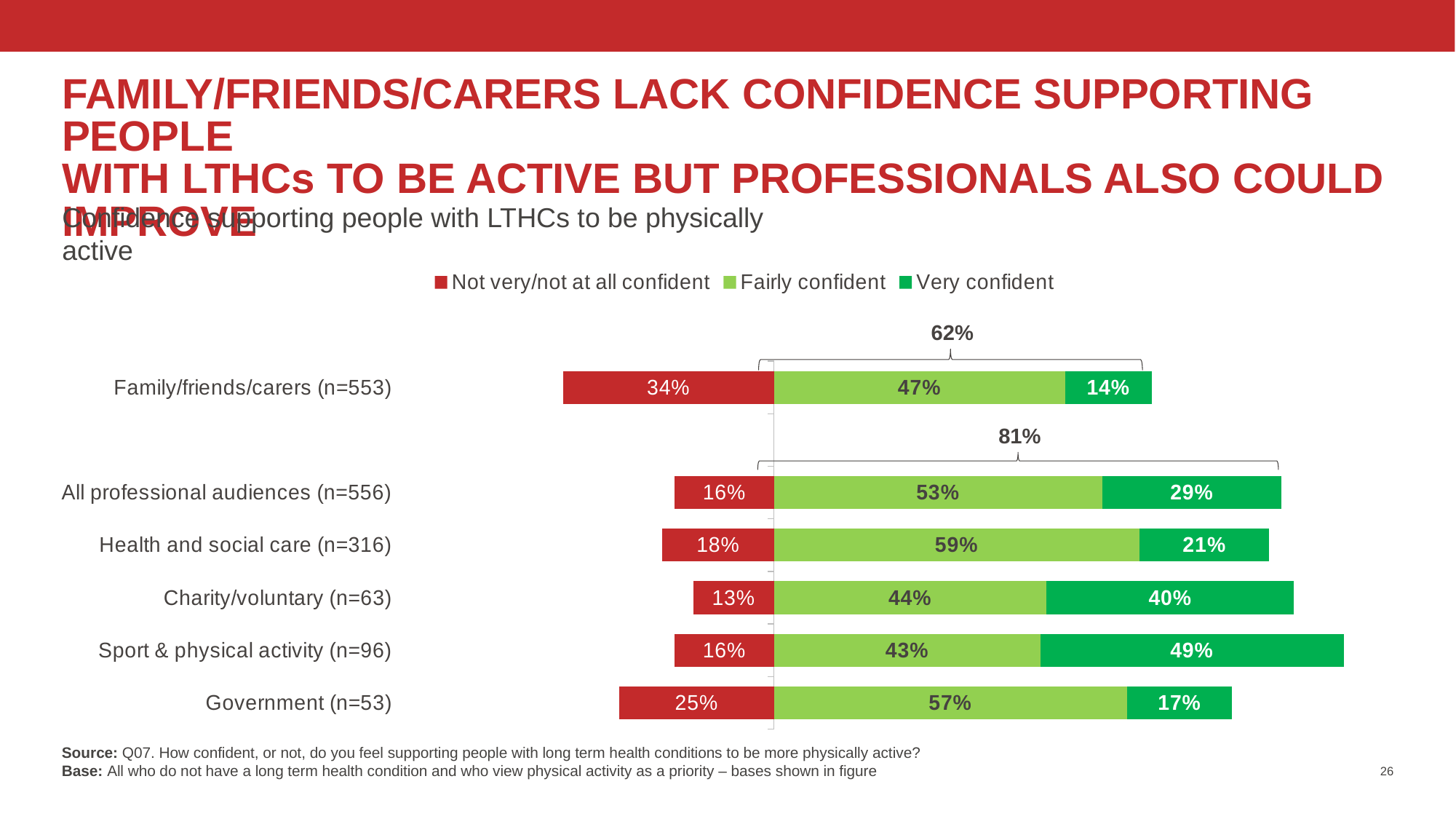

# FAMILY/FRIENDS/CARERS LACK CONFIDENCE SUPPORTING PEOPLE WITH LTHCs TO BE ACTIVE BUT PROFESSIONALS ALSO COULD IMPROVE

Confidence supporting people with LTHCs to be physically active

### Chart

| Category | Not very/not at all confident | Fairly confident | Very confident |
|---|---|---|---|
| Government (n=53) | -0.25 | 0.57 | 0.17 |
| Sport & physical activity (n=96) | -0.16 | 0.43 | 0.49 |
| Charity/voluntary (n=63) | -0.13 | 0.44 | 0.4 |
| Health and social care (n=316) | -0.18 | 0.59 | 0.21 |
| All professional audiences (n=556) | -0.16 | 0.53 | 0.29 |
|  | None | None | None |
| Family/friends/carers (n=553) | -0.34 | 0.47 | 0.14 |
62%
81%
Source: Q07. How confident, or not, do you feel supporting people with long term health conditions to be more physically active?
Base: All who do not have a long term health condition and who view physical activity as a priority – bases shown in figure